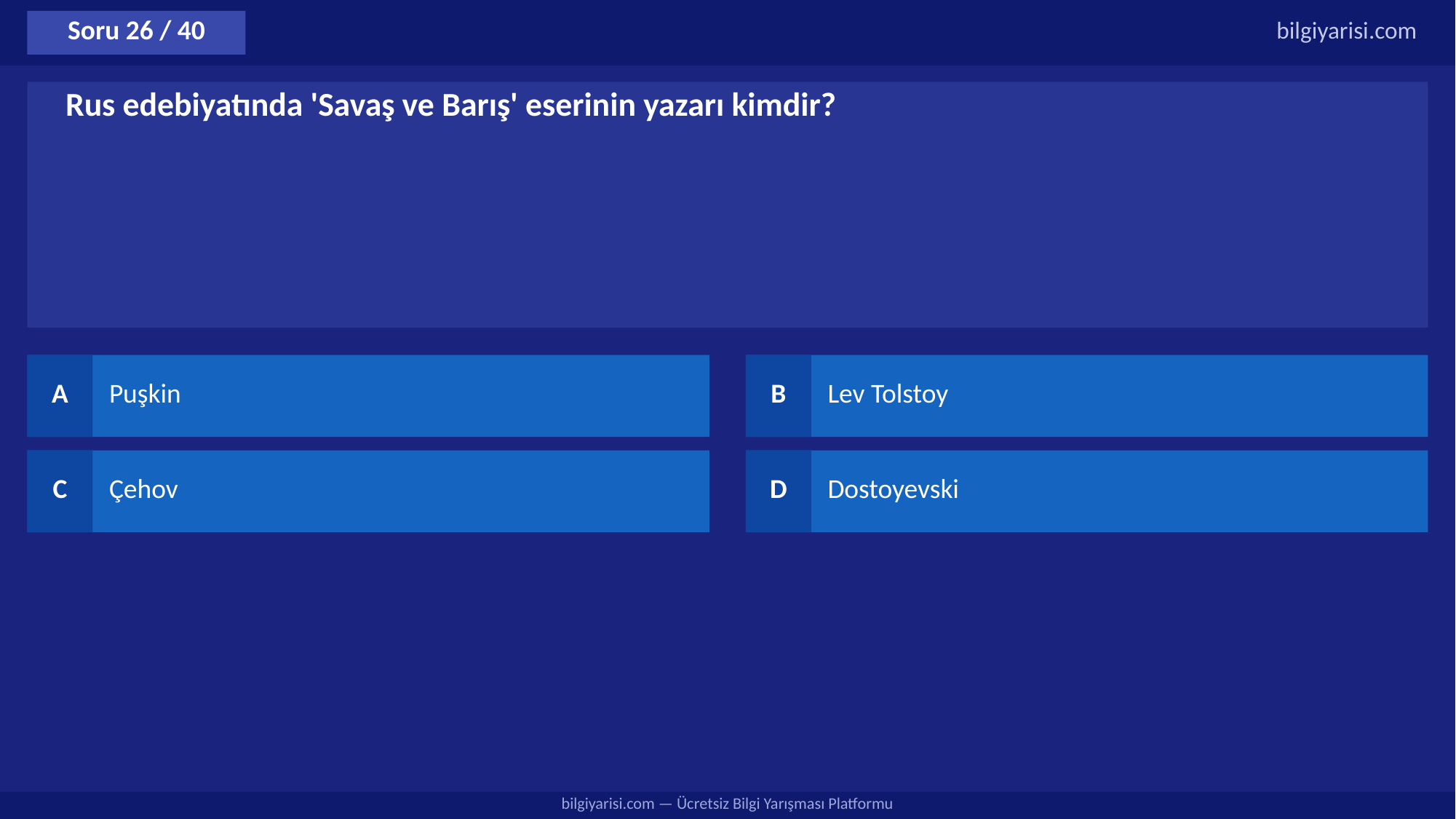

Soru 26 / 40
bilgiyarisi.com

Rus edebiyatında 'Savaş ve Barış' eserinin yazarı kimdir?

A
Puşkin

B
Lev Tolstoy

C
Çehov

D
Dostoyevski
bilgiyarisi.com — Ücretsiz Bilgi Yarışması Platformu